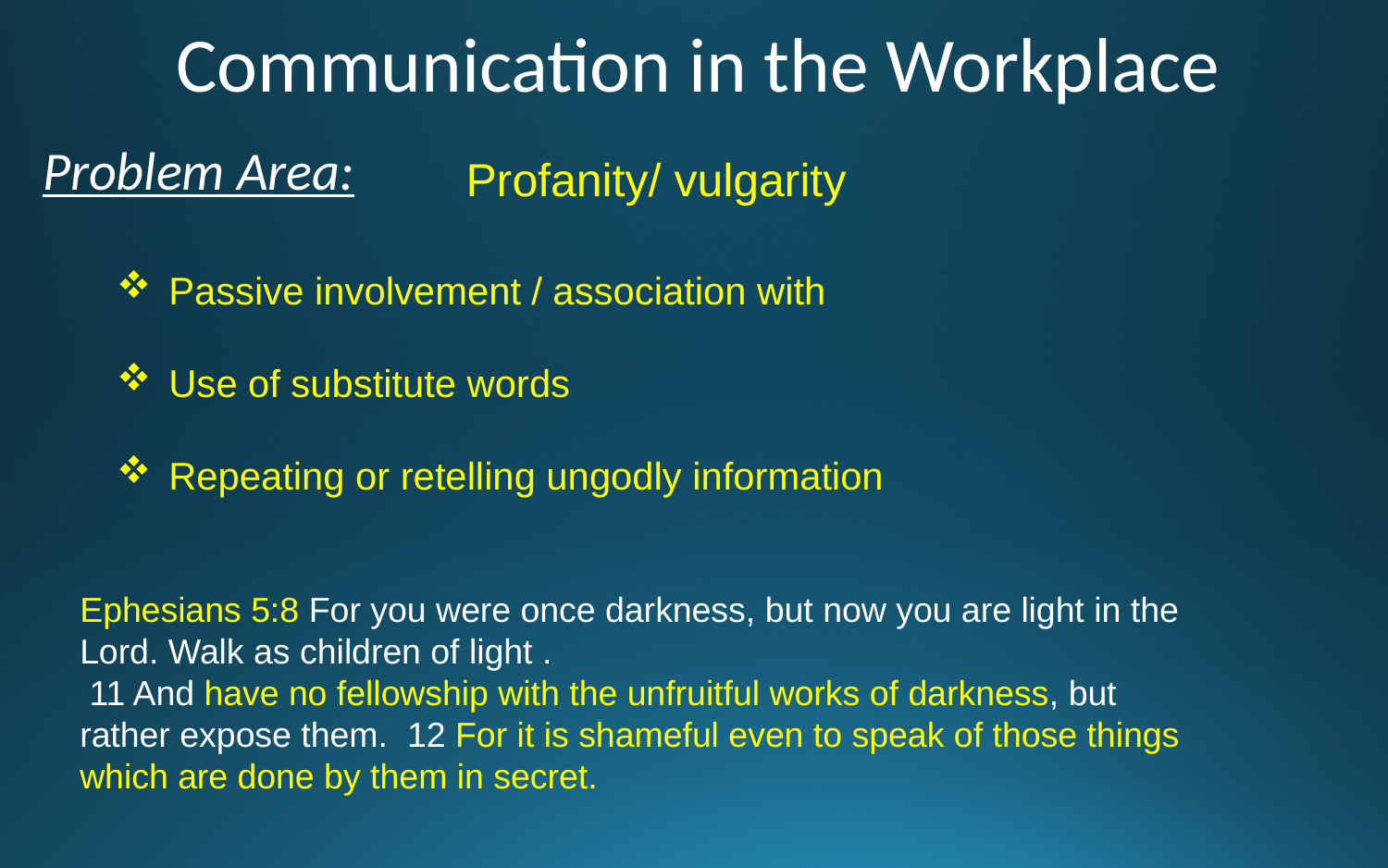

Communication in the Workplace
Problem Area:
Profanity/ vulgarity
Passive involvement / association with

Use of substitute words

Repeating or retelling ungodly information
Ephesians 5:8 For you were once darkness, but now you are light in the Lord. Walk as children of light .
 11 And have no fellowship with the unfruitful works of darkness, but rather expose them.  12 For it is shameful even to speak of those things which are done by them in secret.